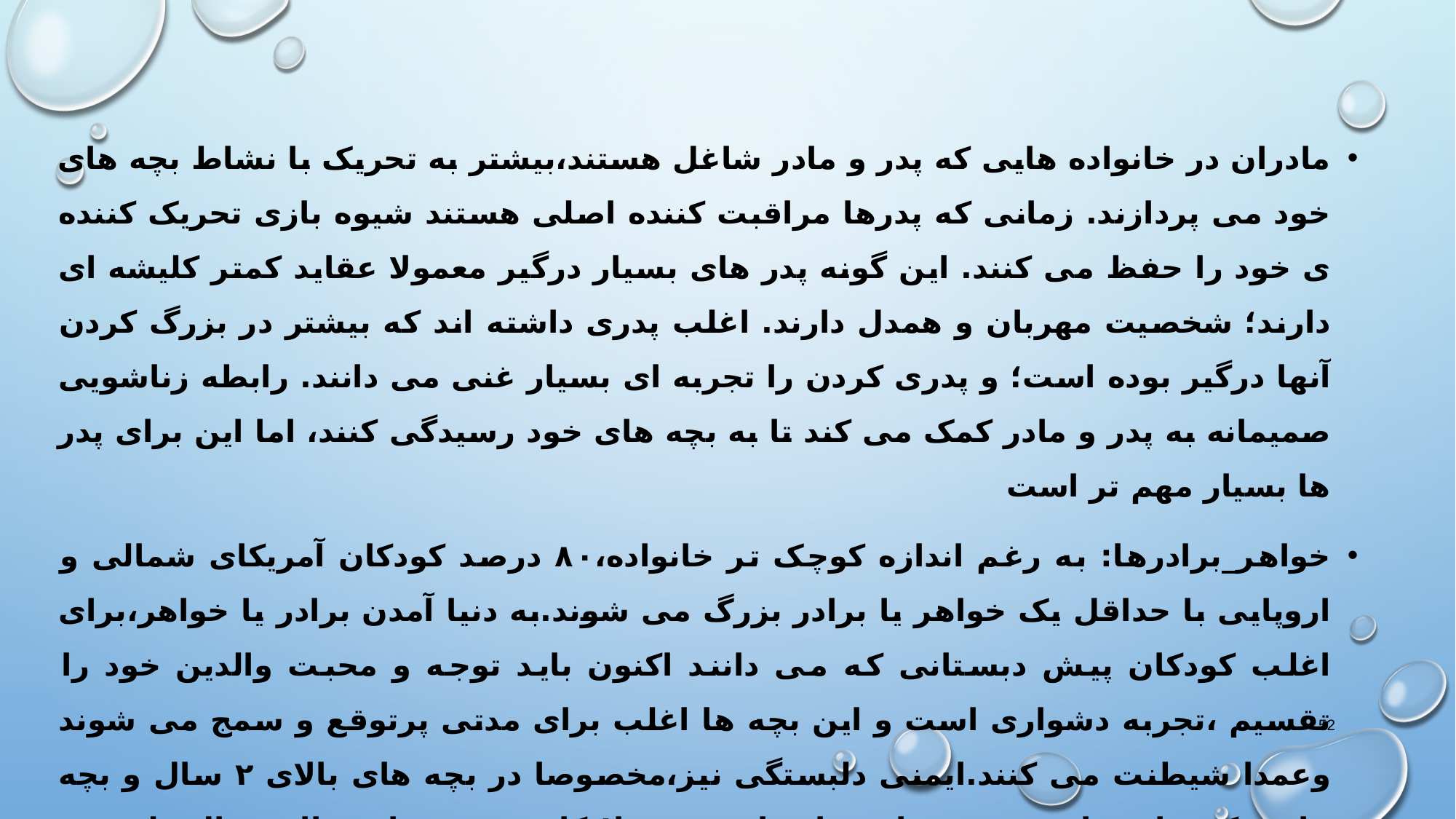

مادران در خانواده هایی که پدر و مادر شاغل هستند،بیشتر به تحریک با نشاط بچه های خود می پردازند. زمانی که پدرها مراقبت کننده اصلی هستند شیوه بازی تحریک کننده ی خود را حفظ می کنند. این گونه پدر های بسیار درگیر معمولا عقاید کمتر کلیشه ای دارند؛ شخصیت مهربان و همدل دارند. اغلب پدری داشته اند که بیشتر در بزرگ کردن آنها درگیر بوده است؛ و پدری کردن را تجربه ای بسیار غنی می دانند. رابطه زناشویی صمیمانه به پدر و مادر کمک می کند تا به بچه های خود رسیدگی کنند، اما این برای پدر ها بسیار مهم تر است
خواهر_برادرها: به رغم اندازه کوچک تر خانواده،۸۰ درصد کودکان آمریکای شمالی و اروپایی با حداقل یک خواهر یا برادر بزرگ می شوند.به دنیا آمدن برادر یا خواهر،برای اغلب کودکان پیش دبستانی که می دانند اکنون باید توجه و محبت والدین خود را تقسیم ،تجربه دشواری است و این بچه ها اغلب برای مدتی پرتوقع و سمج می شوند وعمدا شیطنت می کنند.ایمنی دلبستگی نیز،مخصوصا در بچه های بالای ۲ سال و بچه هایی که مادرشان تحت فشار قرار دارد، معمولا کاهش می یابد. بااین حال دلخوری فقط یک جنبه از رابطه هیجانی غنی است که بعد از تولد بچه بین خواهربرادرها ایجاد می شود.
52